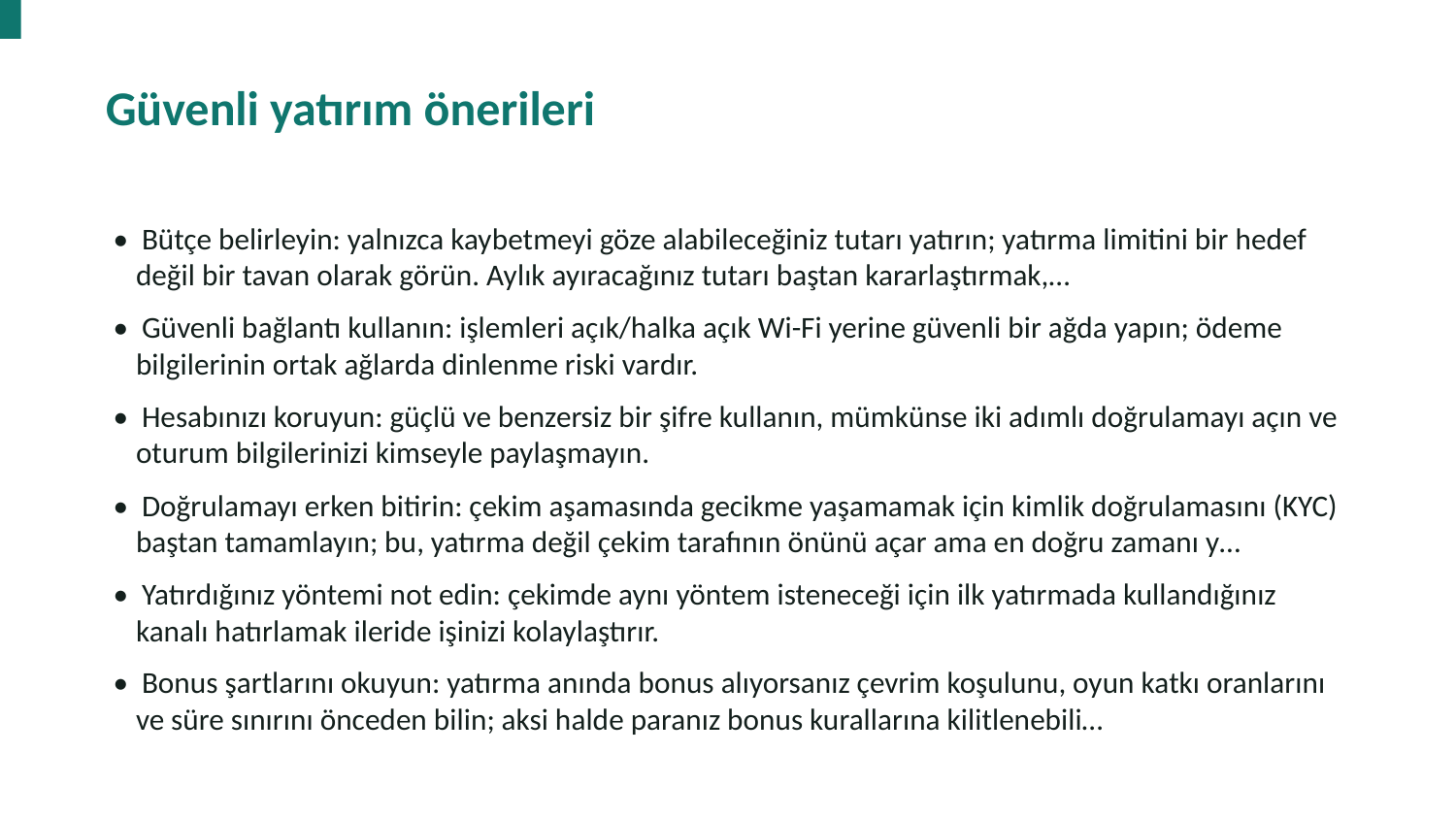

Güvenli yatırım önerileri
•  Bütçe belirleyin: yalnızca kaybetmeyi göze alabileceğiniz tutarı yatırın; yatırma limitini bir hedef değil bir tavan olarak görün. Aylık ayıracağınız tutarı baştan kararlaştırmak,…
•  Güvenli bağlantı kullanın: işlemleri açık/halka açık Wi-Fi yerine güvenli bir ağda yapın; ödeme bilgilerinin ortak ağlarda dinlenme riski vardır.
•  Hesabınızı koruyun: güçlü ve benzersiz bir şifre kullanın, mümkünse iki adımlı doğrulamayı açın ve oturum bilgilerinizi kimseyle paylaşmayın.
•  Doğrulamayı erken bitirin: çekim aşamasında gecikme yaşamamak için kimlik doğrulamasını (KYC) baştan tamamlayın; bu, yatırma değil çekim tarafının önünü açar ama en doğru zamanı y…
•  Yatırdığınız yöntemi not edin: çekimde aynı yöntem isteneceği için ilk yatırmada kullandığınız kanalı hatırlamak ileride işinizi kolaylaştırır.
•  Bonus şartlarını okuyun: yatırma anında bonus alıyorsanız çevrim koşulunu, oyun katkı oranlarını ve süre sınırını önceden bilin; aksi halde paranız bonus kurallarına kilitlenebili…